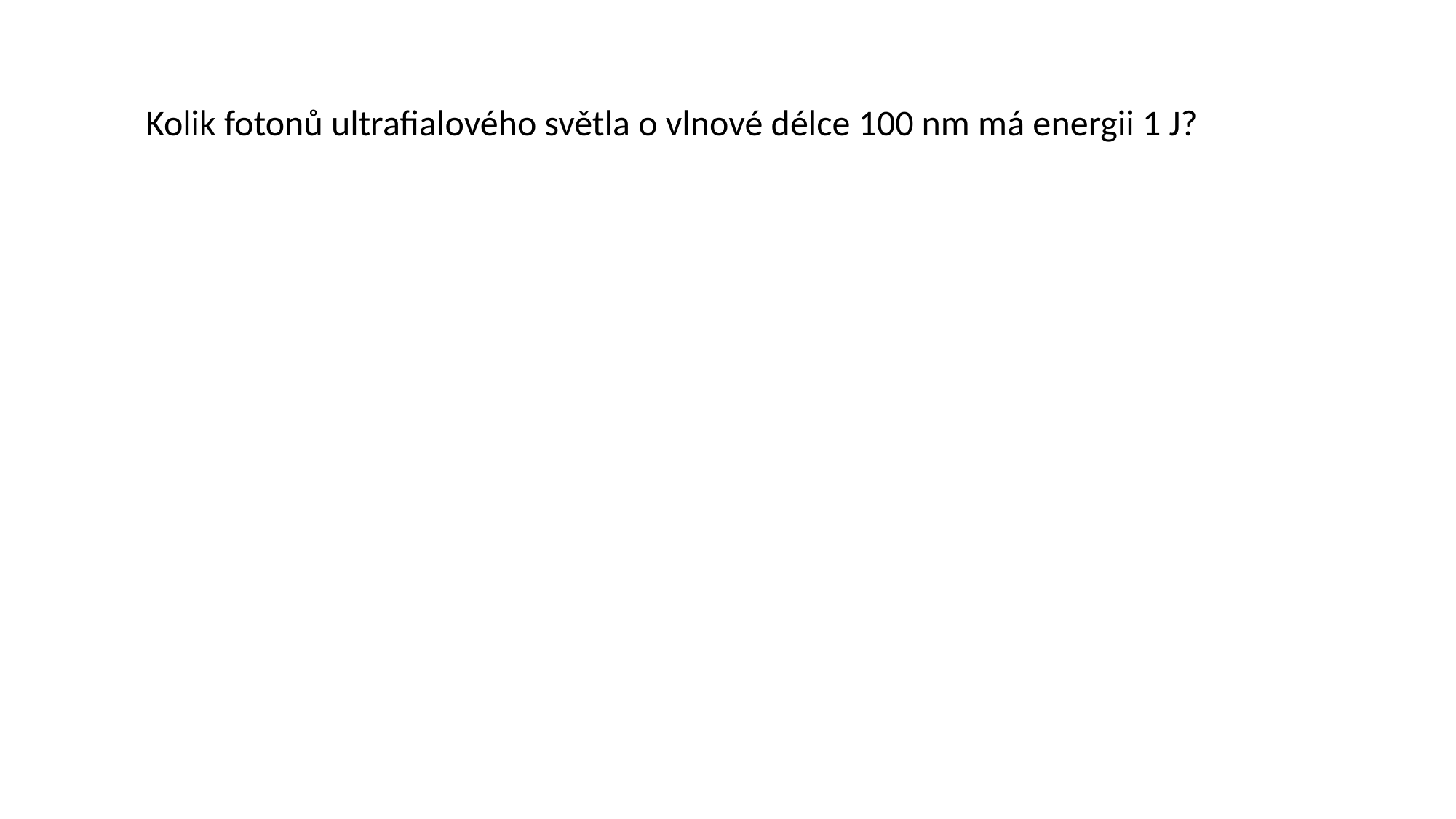

Kolik fotonů ultrafialového světla o vlnové délce 100 nm má energii 1 J?